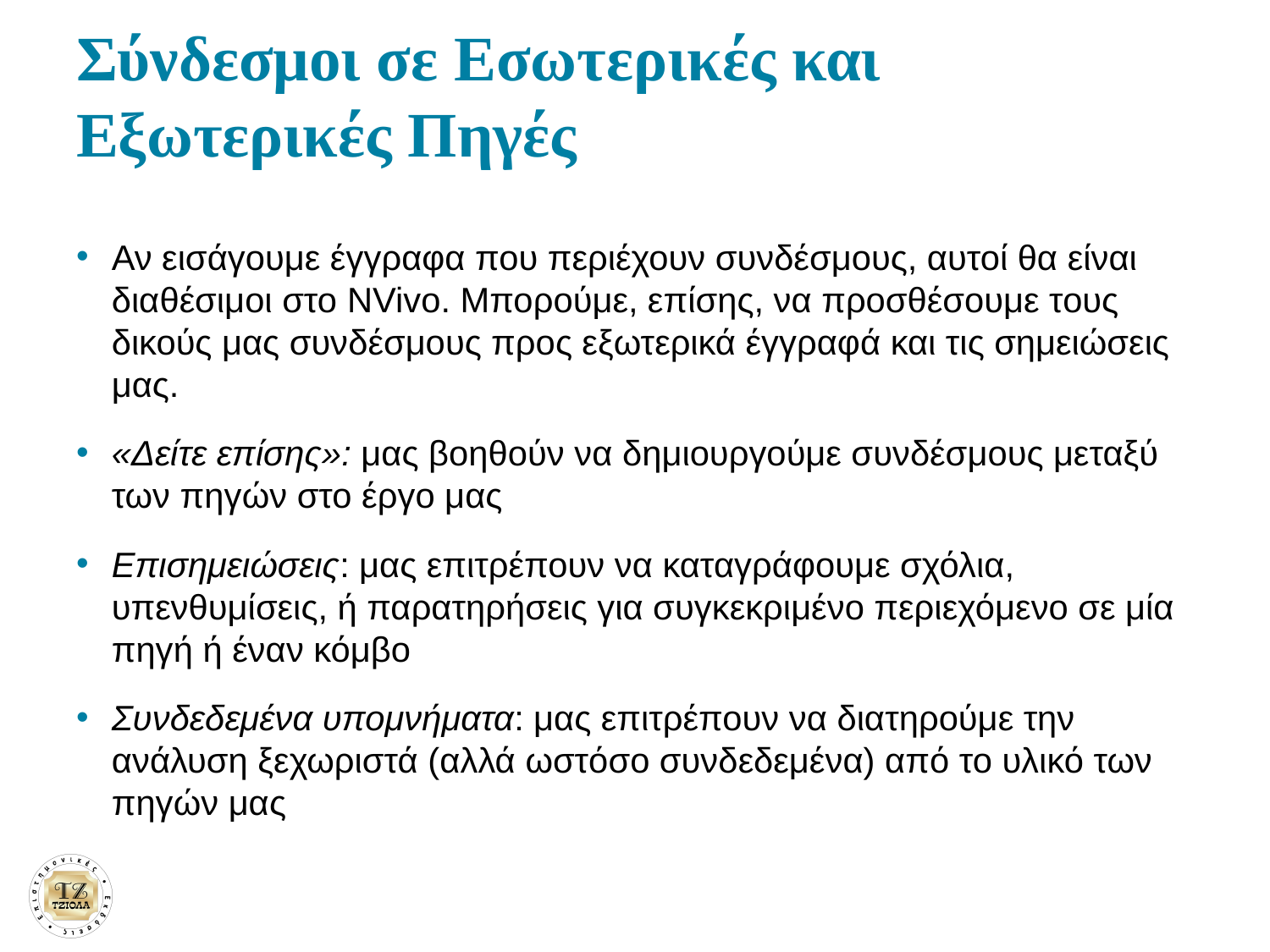

# Σύνδεσμοι σε Εσωτερικές και Εξωτερικές Πηγές
Αν εισάγουμε έγγραφα που περιέχουν συνδέσμους, αυτοί θα είναι διαθέσιμοι στο NVivo. Μπορούμε, επίσης, να προσθέσουμε τους δικούς μας συνδέσμους προς εξωτερικά έγγραφά και τις σημειώσεις μας.
«Δείτε επίσης»: μας βοηθούν να δημιουργούμε συνδέσμους μεταξύ των πηγών στο έργο μας
Επισημειώσεις: μας επιτρέπουν να καταγράφουμε σχόλια, υπενθυμίσεις, ή παρατηρήσεις για συγκεκριμένο περιεχόμενο σε μία πηγή ή έναν κόμβο
Συνδεδεμένα υπομνήματα: μας επιτρέπουν να διατηρούμε την ανάλυση ξεχωριστά (αλλά ωστόσο συνδεδεμένα) από το υλικό των πηγών μας